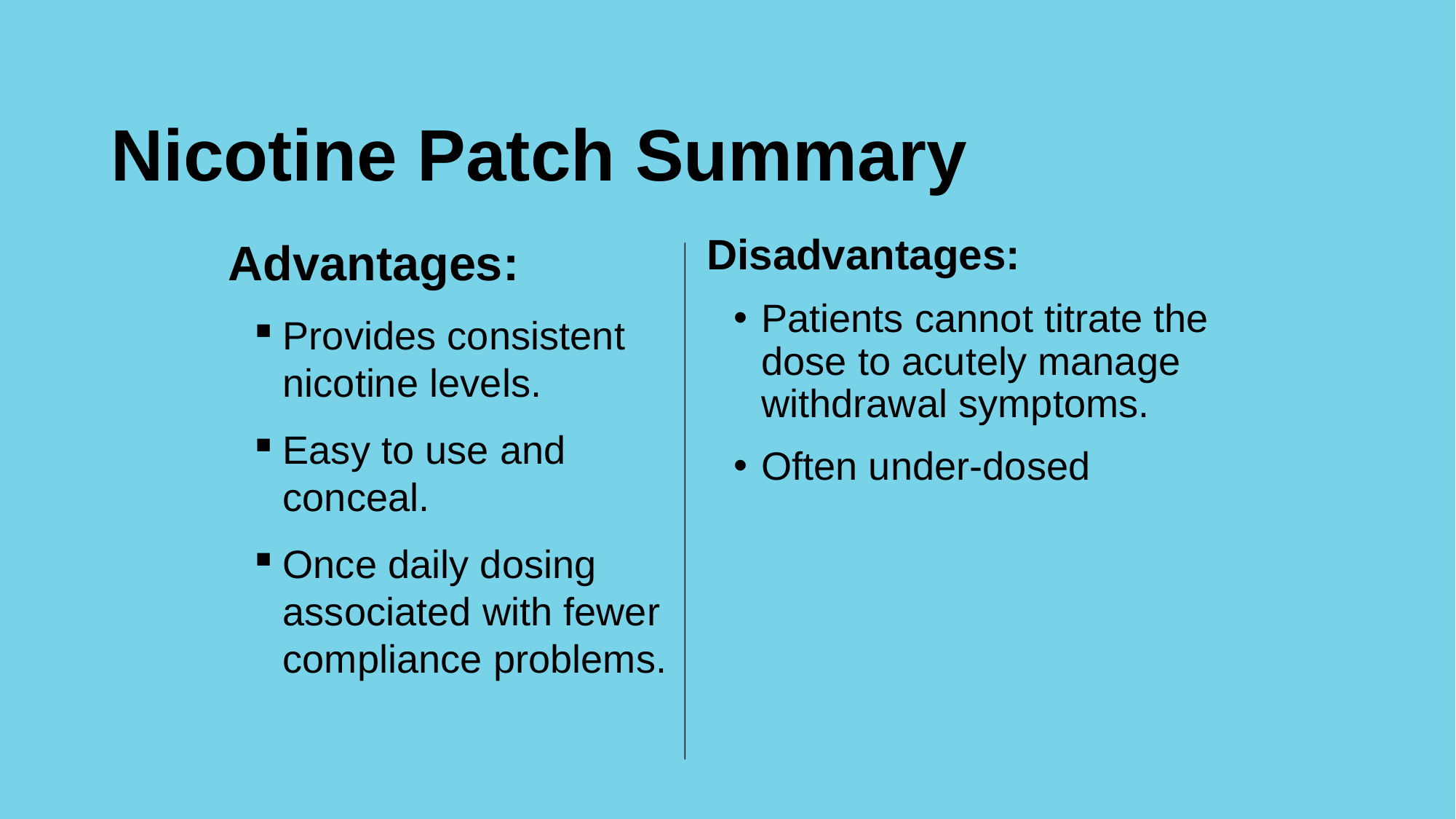

Nicotine Patch Summary
Advantages:
Provides consistent nicotine levels.
Easy to use and conceal.
Once daily dosing associated with fewer compliance problems.
Disadvantages:
Patients cannot titrate the dose to acutely manage withdrawal symptoms.
Often under-dosed